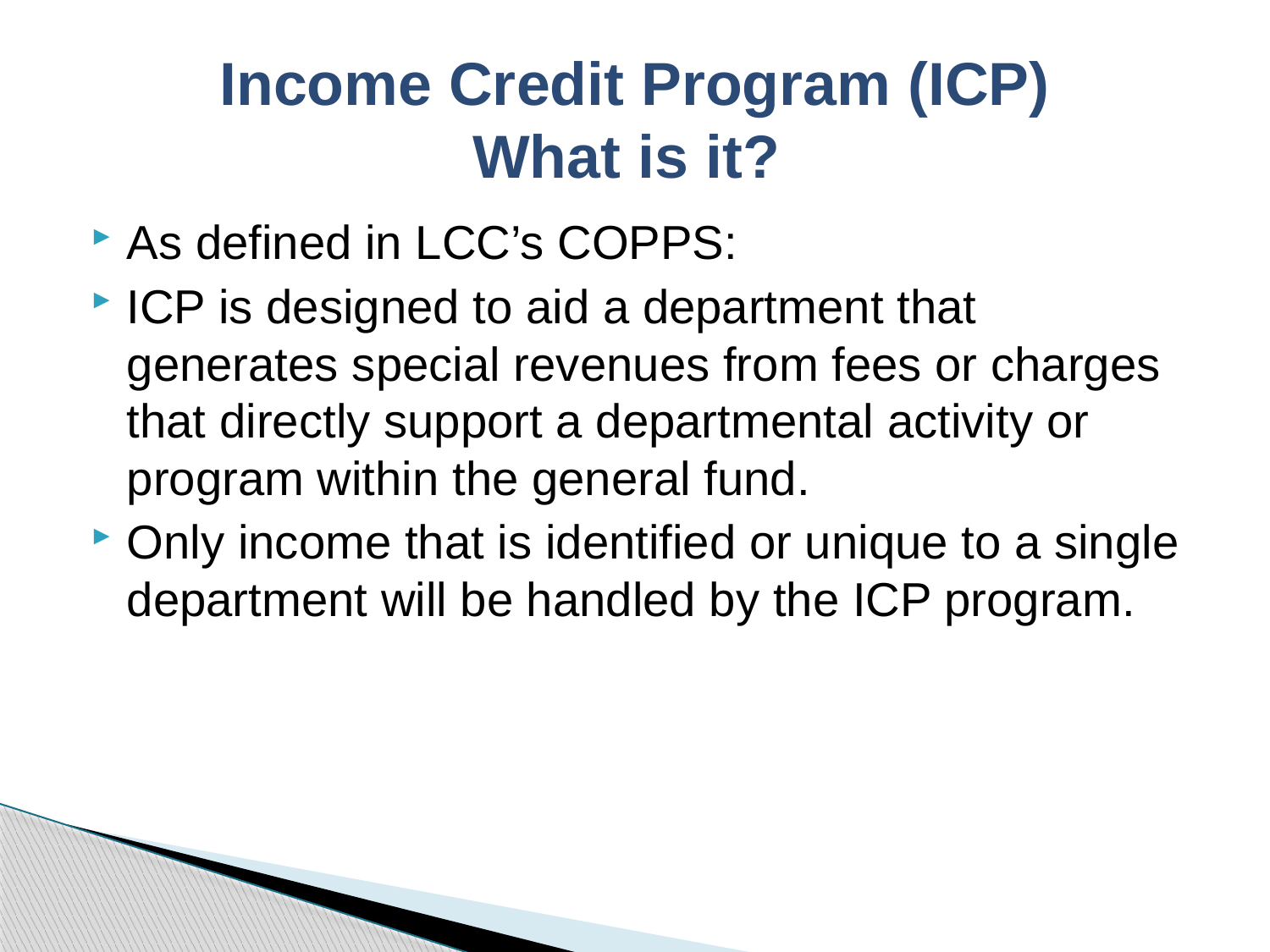

# Income Credit Program (ICP) What is it?
As defined in LCC’s COPPS:
ICP is designed to aid a department that generates special revenues from fees or charges that directly support a departmental activity or program within the general fund.
Only income that is identified or unique to a single department will be handled by the ICP program.